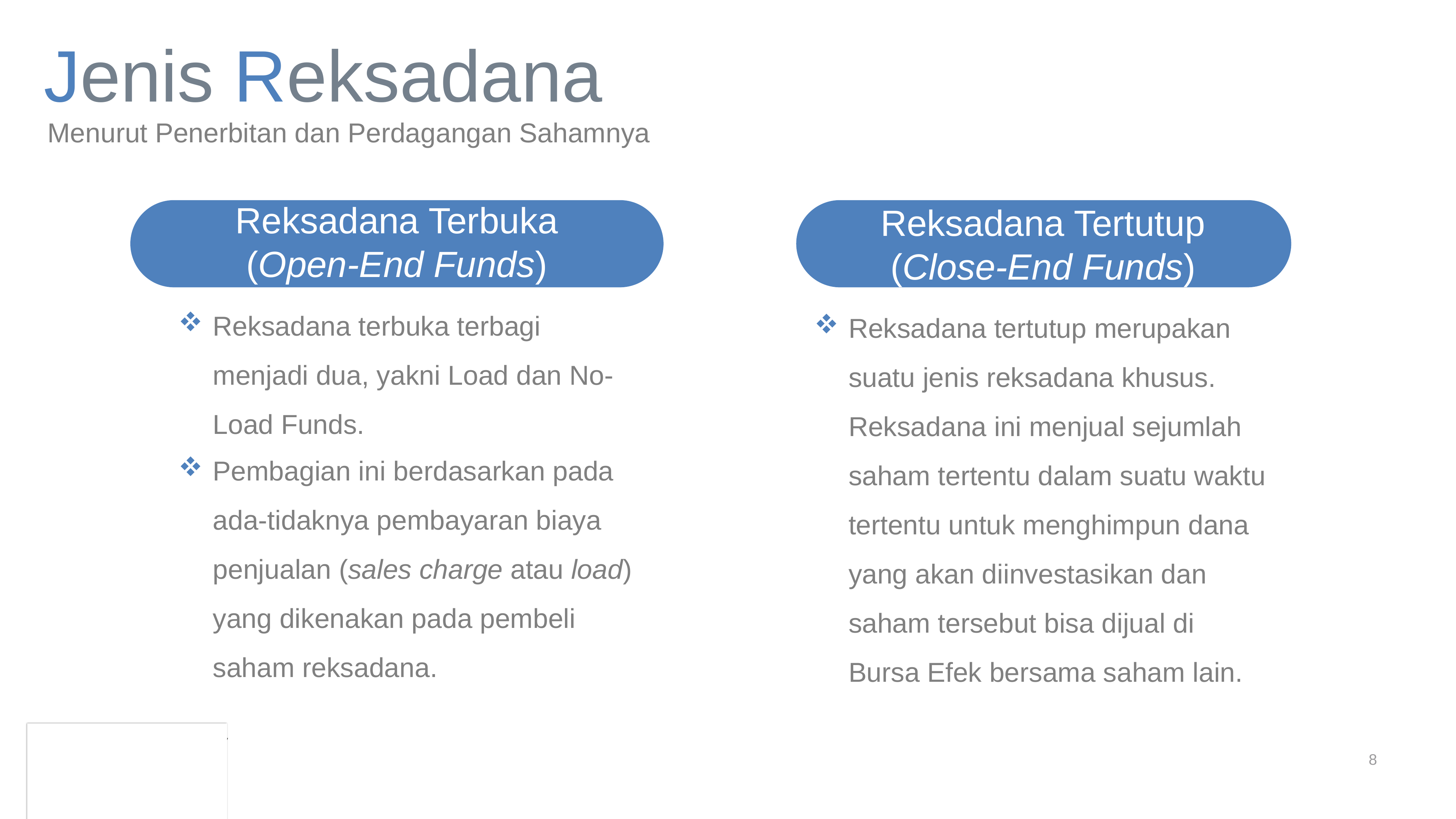

Jenis Reksadana
Menurut Penerbitan dan Perdagangan Sahamnya
Reksadana Terbuka
(Open-End Funds)

Reksadana Tertutup (Close-End Funds)

Reksadana terbuka terbagi menjadi dua, yakni Load dan No-Load Funds.
Pembagian ini berdasarkan pada ada-tidaknya pembayaran biaya penjualan (sales charge atau load) yang dikenakan pada pembeli saham reksadana.

Reksadana tertutup merupakan suatu jenis reksadana khusus. Reksadana ini menjual sejumlah saham tertentu dalam suatu waktu tertentu untuk menghimpun dana yang akan diinvestasikan dan saham tersebut bisa dijual di Bursa Efek bersama saham lain.

8